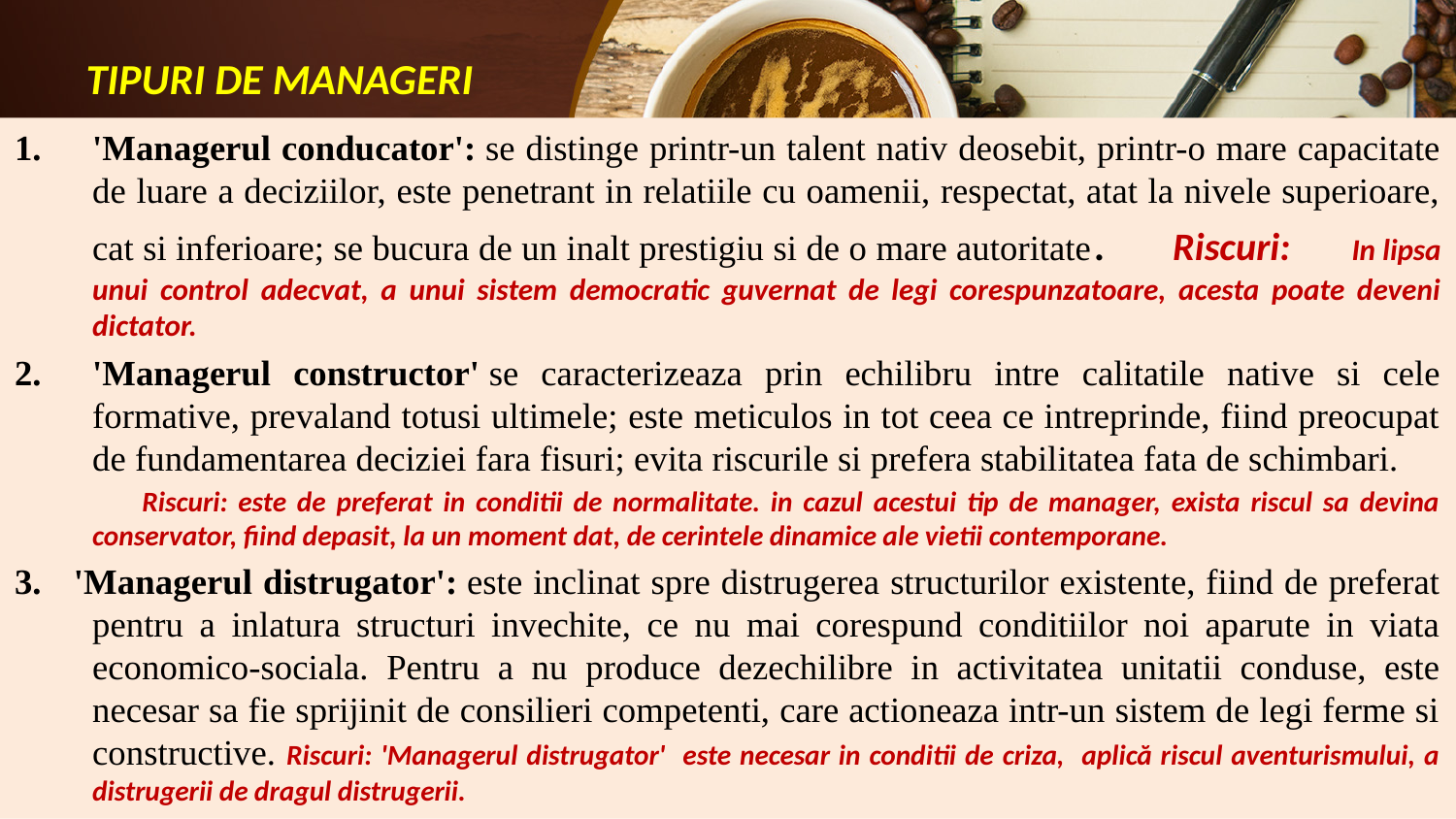

# TIPURI DE MANAGERI
'Managerul conducator': se distinge printr-un talent nativ deosebit, printr-o mare capacitate de luare a deciziilor, este penetrant in relatiile cu oamenii, respectat, atat la nivele superioare, cat si inferioare; se bucura de un inalt prestigiu si de o mare autoritate.      Riscuri:       In lipsa unui control adecvat, a unui sistem democratic guvernat de legi corespunzatoare, acesta poate deveni dictator.
'Managerul constructor' se caracterizeaza prin echilibru intre calitatile native si cele formative, prevaland totusi ultimele; este meticulos in tot ceea ce intreprinde, fiind preocupat de fundamentarea deciziei fara fisuri; evita riscurile si prefera stabilitatea fata de schimbari.
            Riscuri: este de preferat in conditii de normalitate. in cazul acestui tip de manager, exista riscul sa devina conservator, fiind depasit, la un moment dat, de cerintele dinamice ale vietii contemporane.
3.   'Managerul distrugator': este inclinat spre distrugerea structurilor existente, fiind de preferat pentru a inlatura structuri invechite, ce nu mai corespund conditiilor noi aparute in viata economico-sociala. Pentru a nu produce dezechilibre in activitatea unitatii conduse, este necesar sa fie sprijinit de consilieri competenti, care actioneaza intr-un sistem de legi ferme si constructive. Riscuri: 'Managerul distrugator'  este necesar in conditii de criza,  aplică riscul aventurismului, a distrugerii de dragul distrugerii.